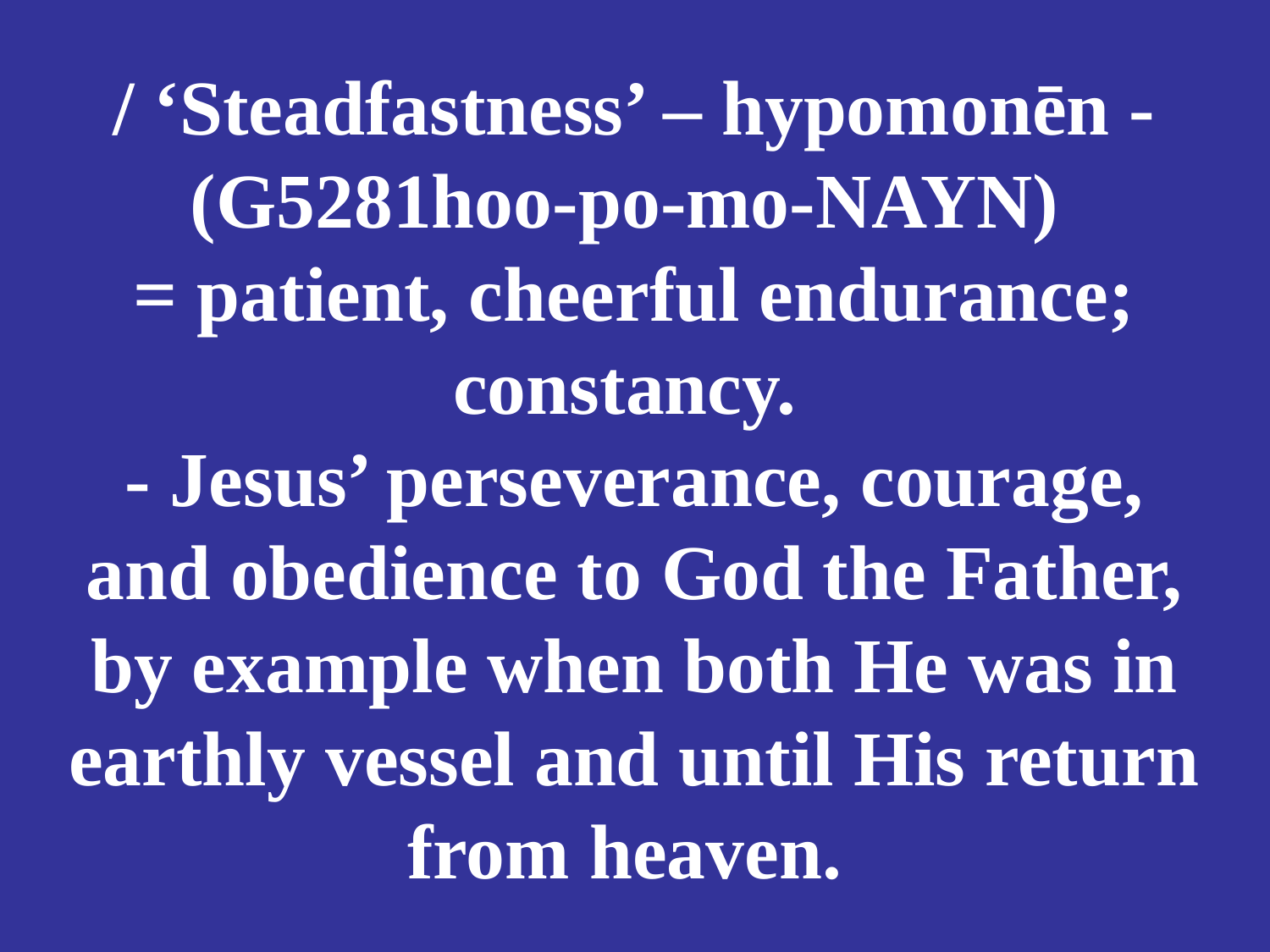

# / ‘Steadfastness’ – hypomonēn - (G5281hoo-po-mo-NAYN) = patient, cheerful endurance; constancy. - Jesus’ perseverance, courage, and obedience to God the Father, by example when both He was in earthly vessel and until His return from heaven.